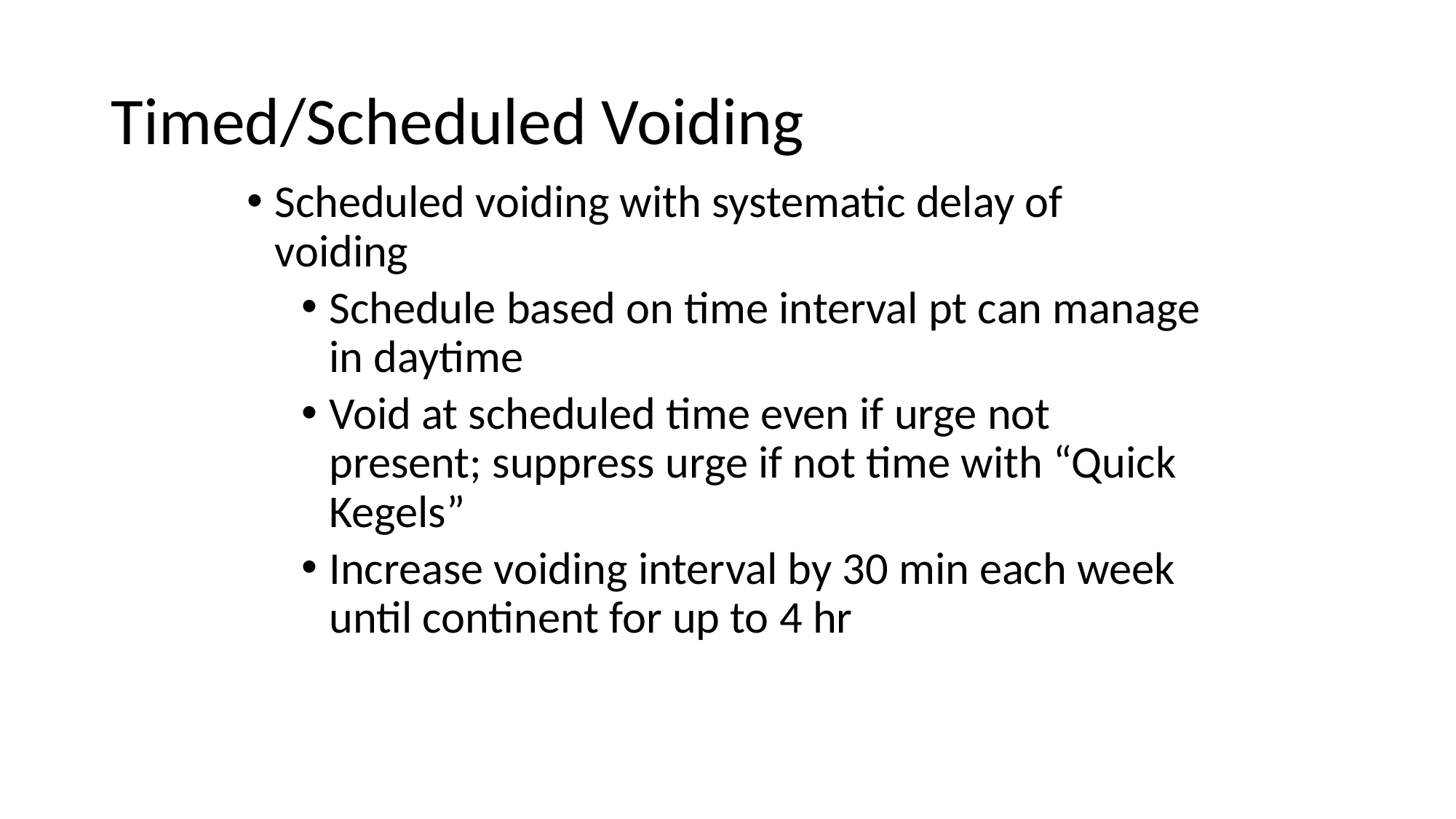

# Timed/Scheduled Voiding
Scheduled voiding with systematic delay of voiding
Schedule based on time interval pt can manage in daytime
Void at scheduled time even if urge not present; suppress urge if not time with “Quick Kegels”
Increase voiding interval by 30 min each week until continent for up to 4 hr